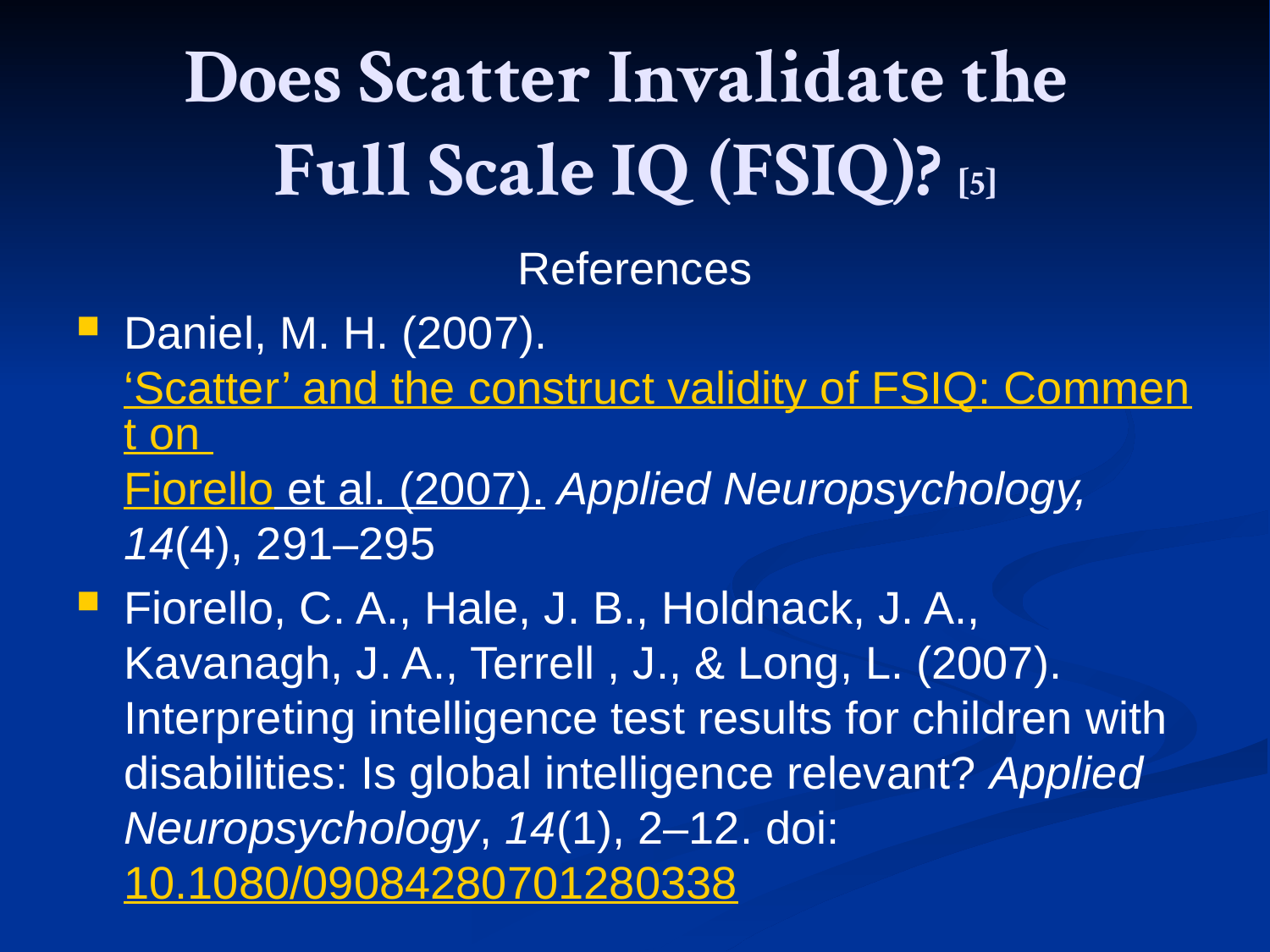

Does Scatter Invalidate the
Full Scale IQ (FSIQ)? [5]
References
Daniel, M. H. (2007). ‘Scatter’ and the construct validity of FSIQ: Comment on Fiorello et al. (2007). Applied Neuropsychology, 14(4), 291–295
Fiorello, C. A., Hale, J. B., Holdnack, J. A., Kavanagh, J. A., Terrell , J., & Long, L. (2007). Interpreting intelligence test results for children with disabilities: Is global intelligence relevant? Applied Neuropsychology, 14(1), 2–12. doi:10.1080/09084280701280338